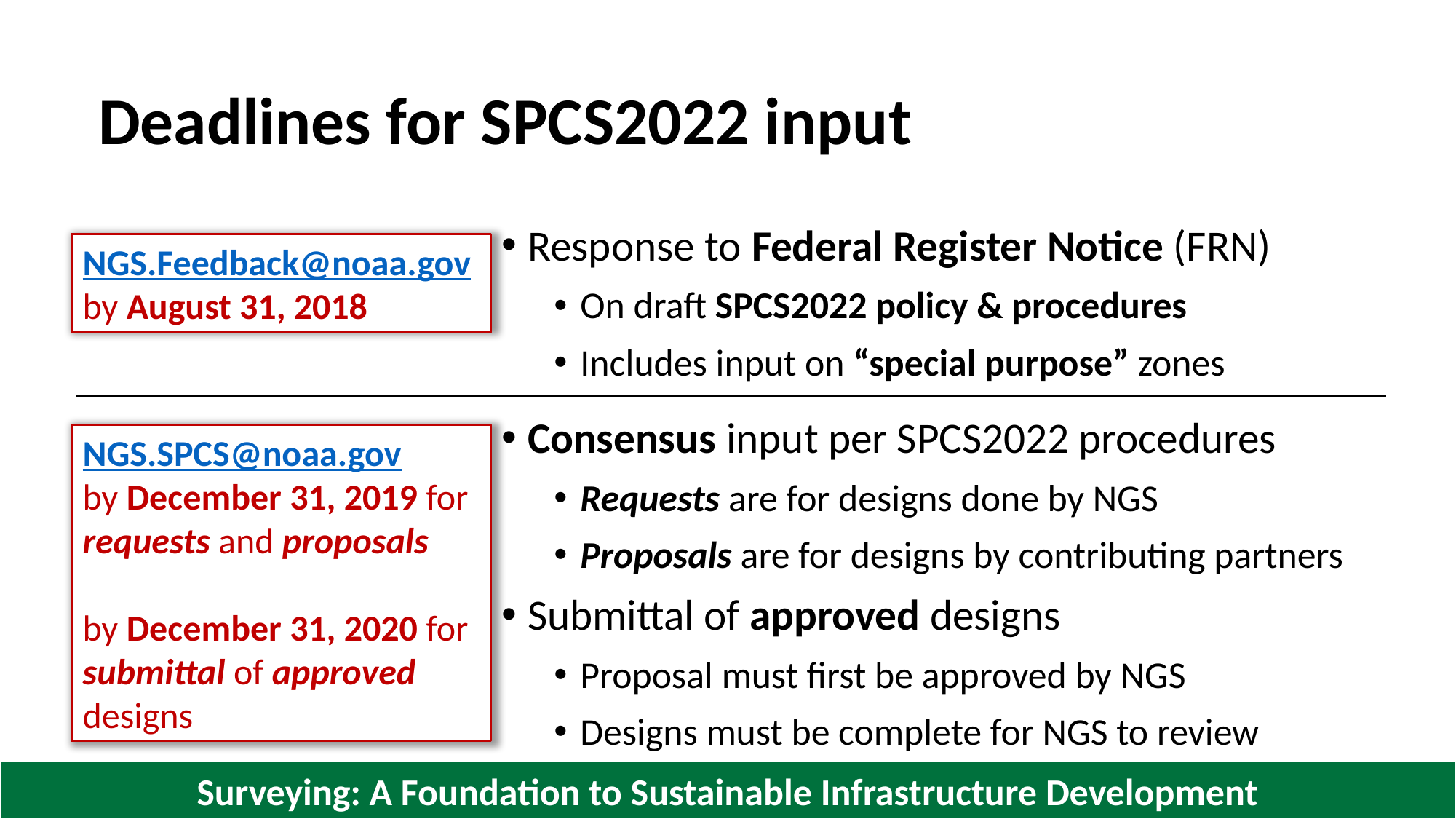

# Deadlines for SPCS2022 input
Response to Federal Register Notice (FRN)
On draft SPCS2022 policy & procedures
Includes input on “special purpose” zones
Consensus input per SPCS2022 procedures
Requests are for designs done by NGS
Proposals are for designs by contributing partners
Submittal of approved designs
Proposal must first be approved by NGS
Designs must be complete for NGS to review

NGS.Feedback@noaa.gov by August 31, 2018
NGS.SPCS@noaa.gov
by December 31, 2019 for requests and proposals

by December 31, 2020 for submittal of approved designs